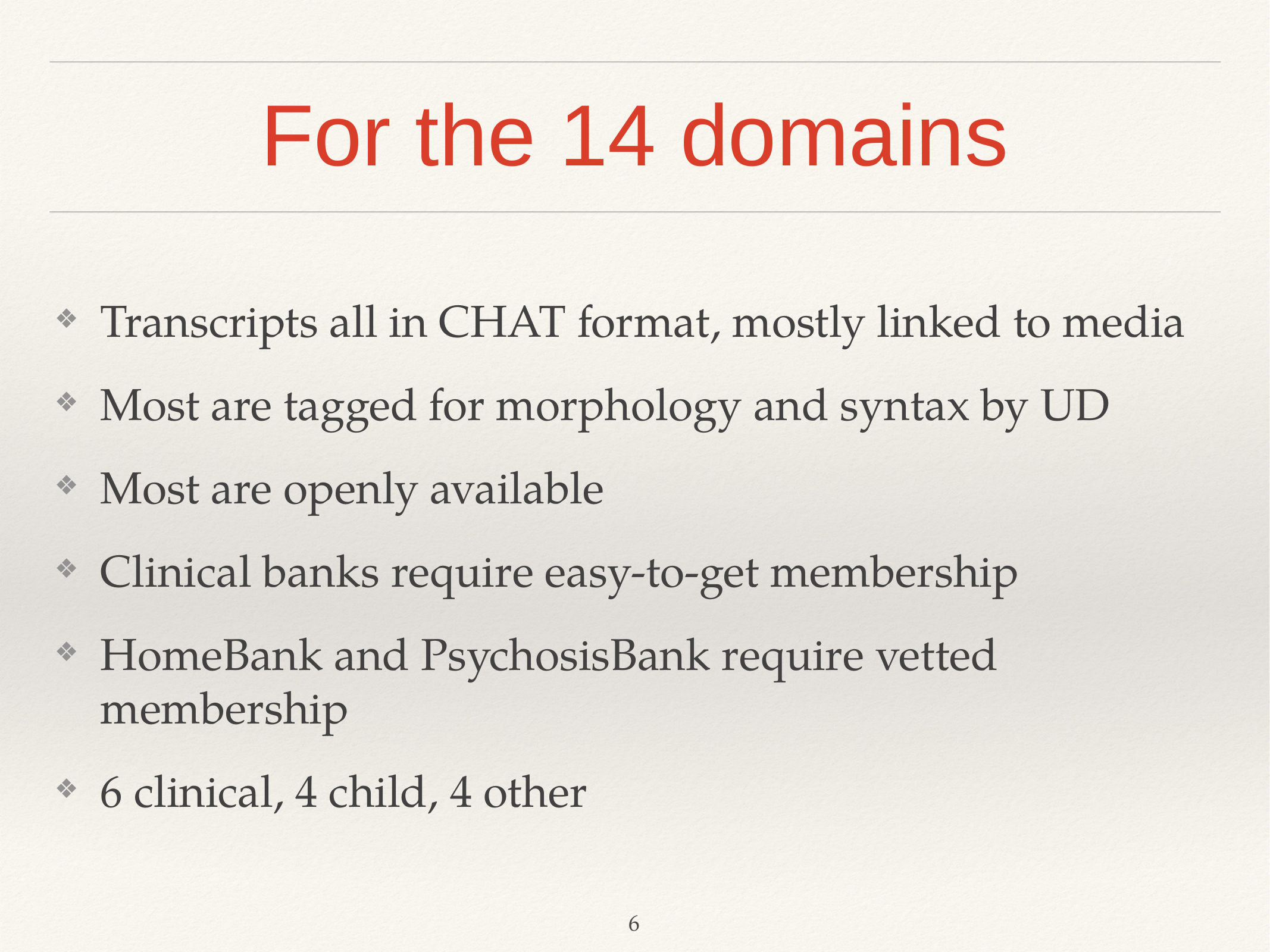

# For the 14 domains
Transcripts all in CHAT format, mostly linked to media
Most are tagged for morphology and syntax by UD
Most are openly available
Clinical banks require easy-to-get membership
HomeBank and PsychosisBank require vetted membership
6 clinical, 4 child, 4 other
6